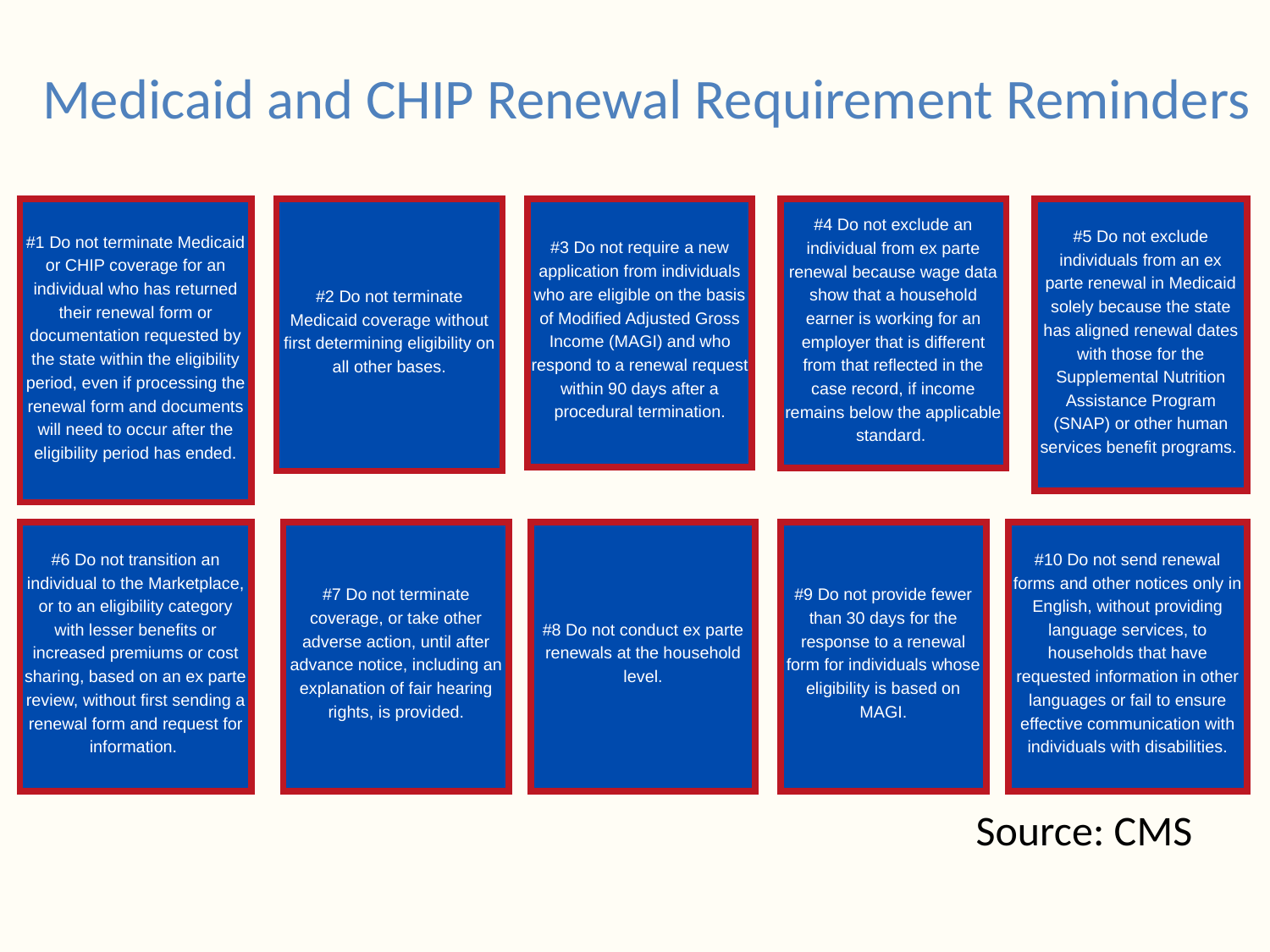

Medicaid and CHIP Renewal Requirement Reminders

#1 Do not terminate Medicaid or CHIP coverage for an individual who has returned their renewal form or documentation requested by the state within the eligibility period, even if processing the renewal form and documents will need to occur after the eligibility period has ended.

#2 Do not terminate Medicaid coverage without first determining eligibility on all other bases.

#3 Do not require a new application from individuals who are eligible on the basis of Modified Adjusted Gross Income (MAGI) and who respond to a renewal request within 90 days after a procedural termination.

#4 Do not exclude an individual from ex parte renewal because wage data show that a household earner is working for an employer that is different from that reflected in the case record, if income remains below the applicable standard.

#5 Do not exclude individuals from an ex parte renewal in Medicaid solely because the state has aligned renewal dates with those for the Supplemental Nutrition Assistance Program (SNAP) or other human services benefit programs.

#6 Do not transition an individual to the Marketplace, or to an eligibility category with lesser benefits or increased premiums or cost sharing, based on an ex parte review, without first sending a renewal form and request for information.

#7 Do not terminate coverage, or take other adverse action, until after advance notice, including an explanation of fair hearing rights, is provided.

#8 Do not conduct ex parte renewals at the household level.

#9 Do not provide fewer than 30 days for the response to a renewal form for individuals whose eligibility is based on MAGI.

#10 Do not send renewal forms and other notices only in English, without providing language services, to households that have requested information in other languages or fail to ensure effective communication with individuals with disabilities.
Source: CMS